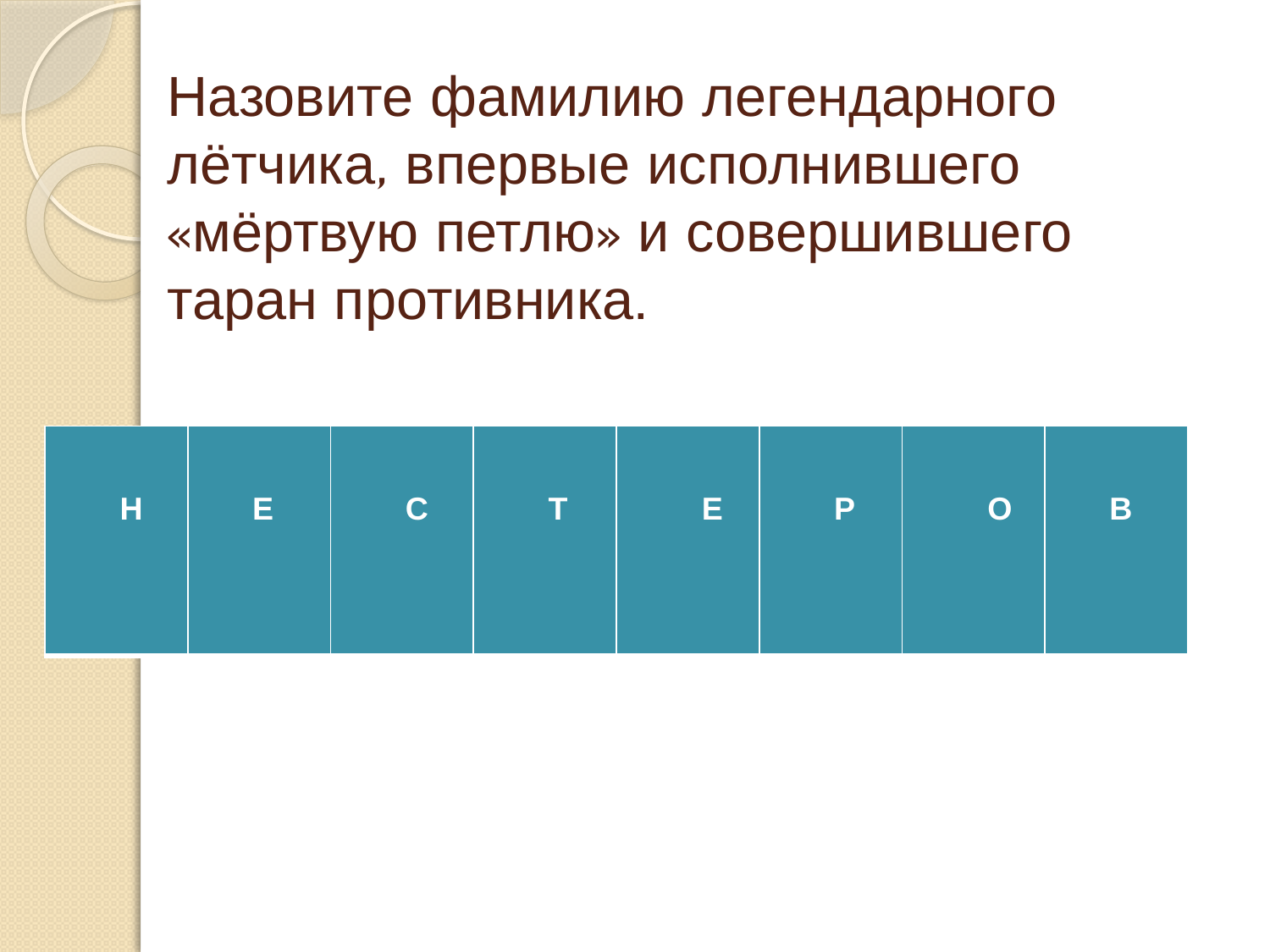

# Назовите фамилию легендарного лётчика, впервые исполнившего «мёртвую петлю» и совершившего таран противника.
| Н | Е | С | Т | Е | Р | О | В |
| --- | --- | --- | --- | --- | --- | --- | --- |